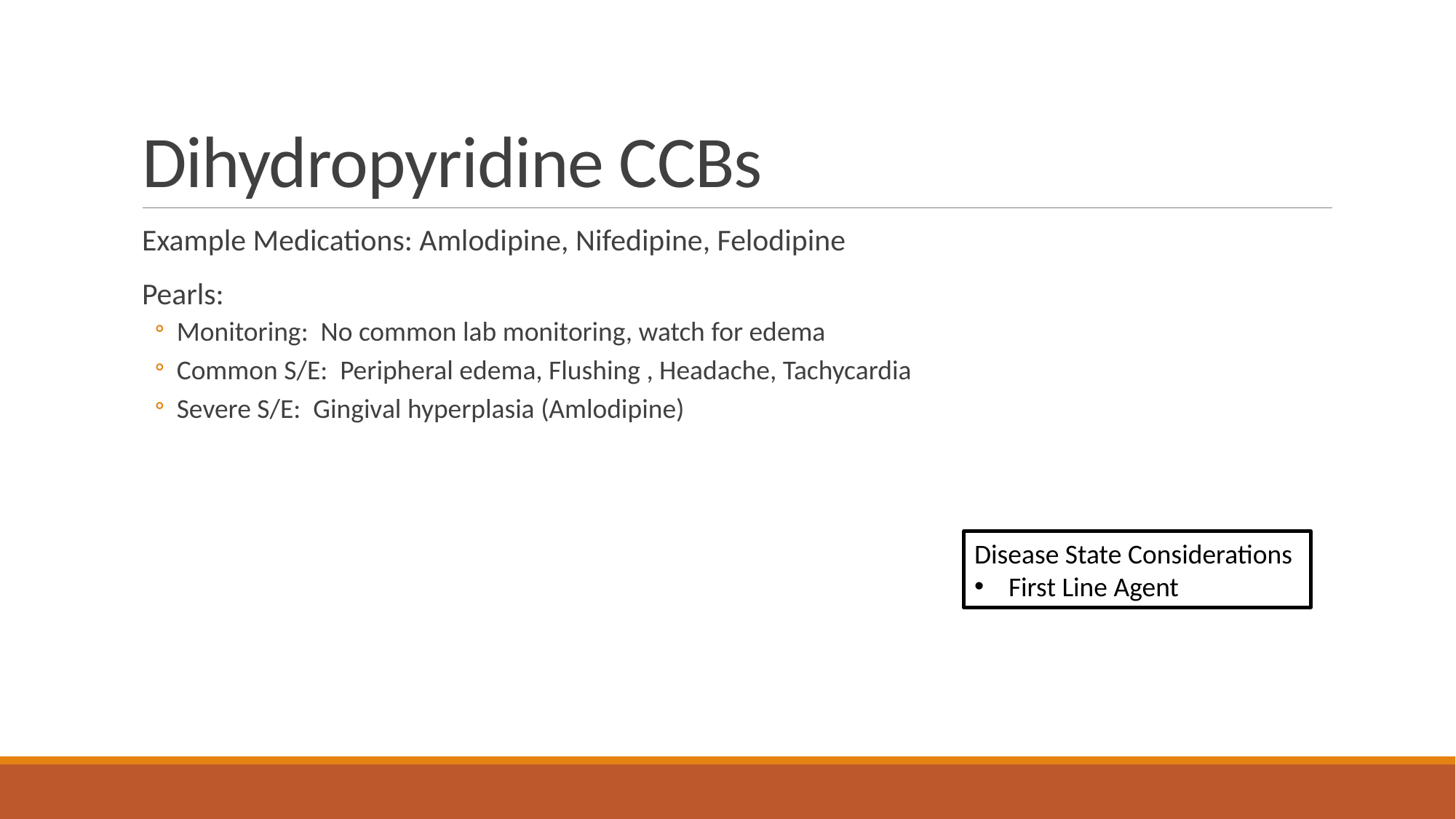

# Dihydropyridine CCBs
Example Medications: Amlodipine, Nifedipine, Felodipine
Pearls:
Monitoring:  No common lab monitoring, watch for edema
Common S/E:  Peripheral edema, Flushing , Headache, Tachycardia
Severe S/E:  Gingival hyperplasia (Amlodipine)
Disease State Considerations
First Line Agent